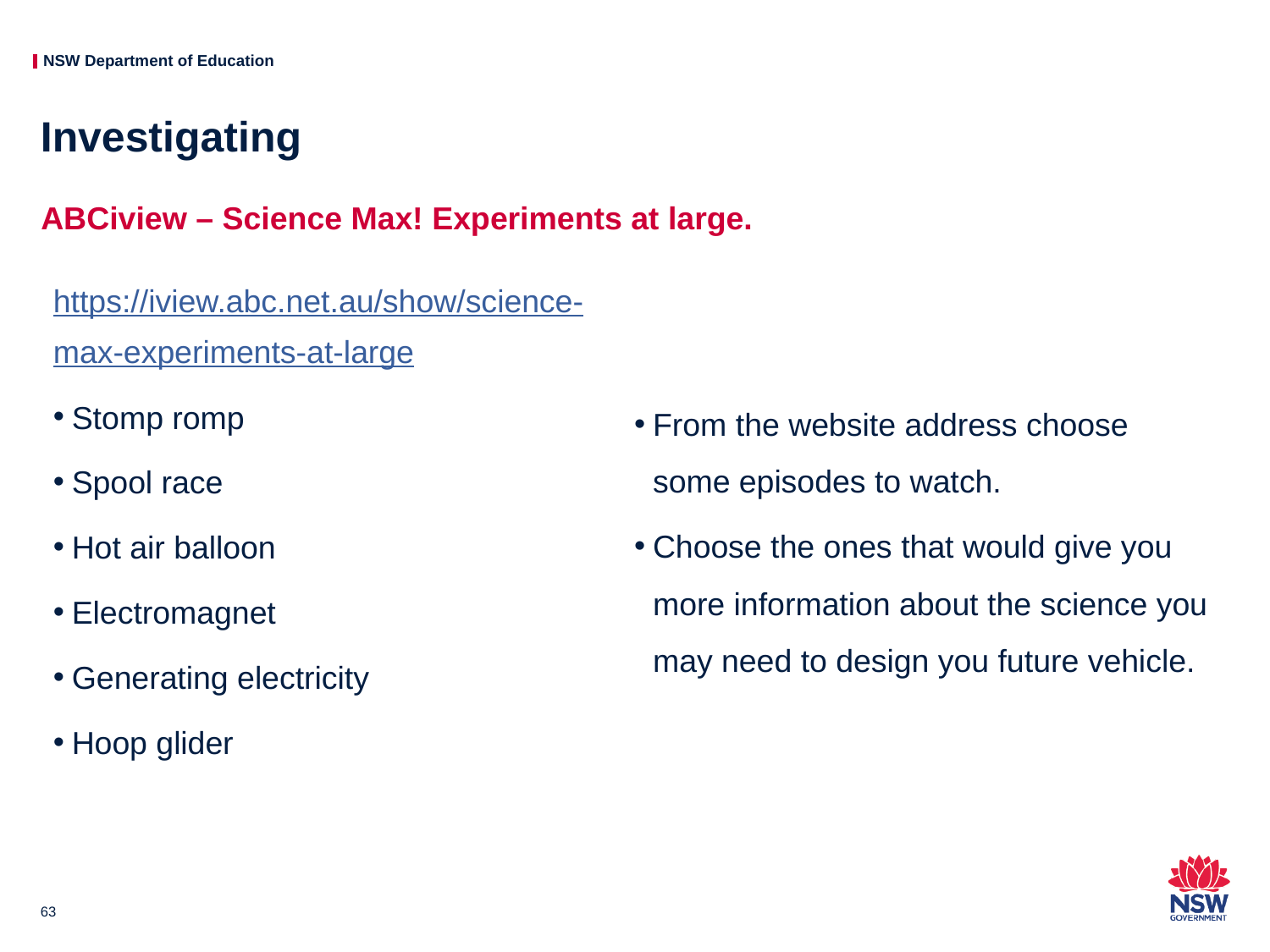

# Investigating
ABCiview – Science Max! Experiments at large.
https://iview.abc.net.au/show/science-max-experiments-at-large
Stomp romp
Spool race
Hot air balloon
Electromagnet
Generating electricity
Hoop glider
From the website address choose some episodes to watch.
Choose the ones that would give you more information about the science you may need to design you future vehicle.
63